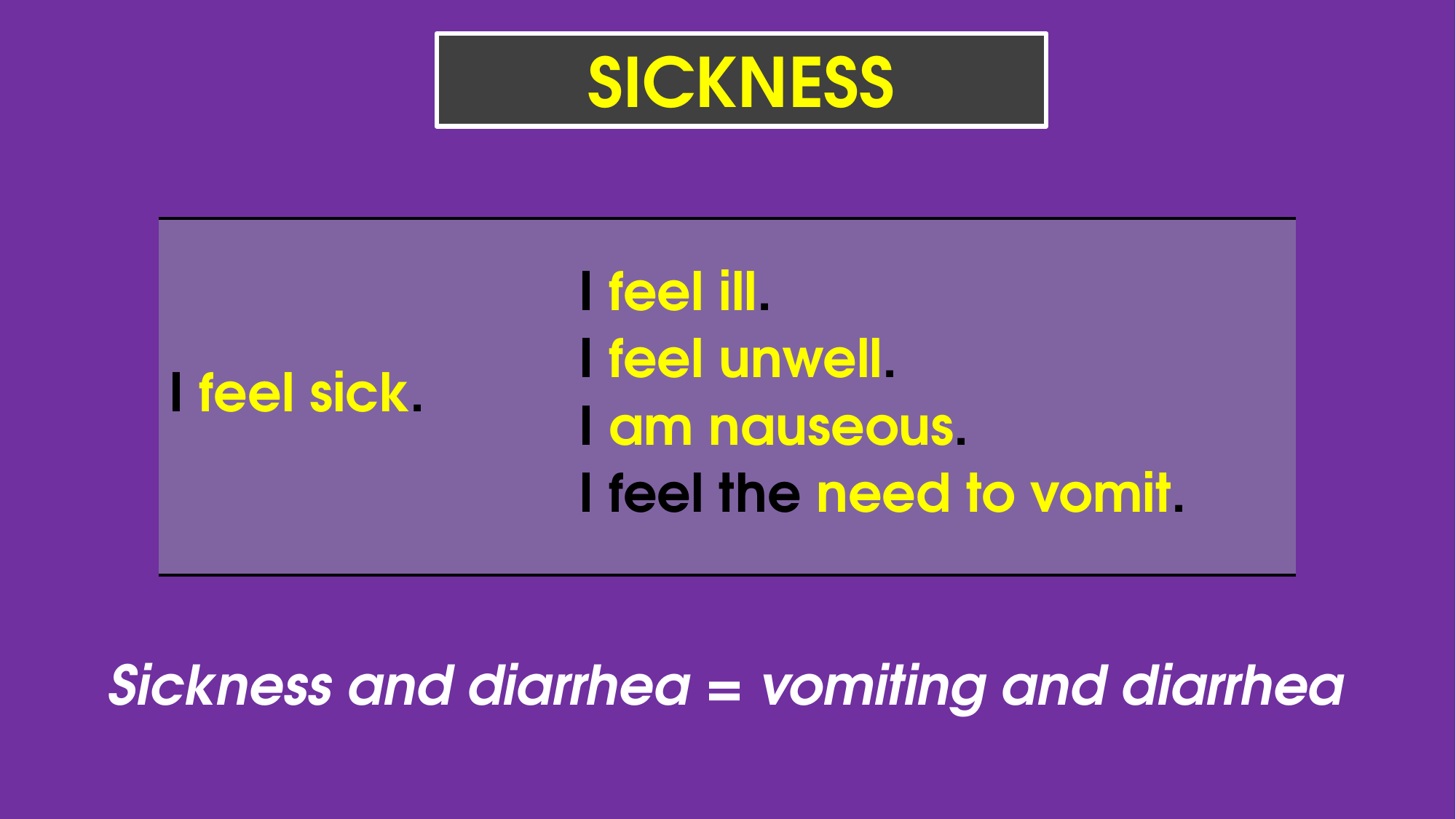

SICKNESS
| I feel sick. | I feel ill. I feel unwell. I am nauseous. I feel the need to vomit. |
| --- | --- |
Sickness and diarrhea = vomiting and diarrhea